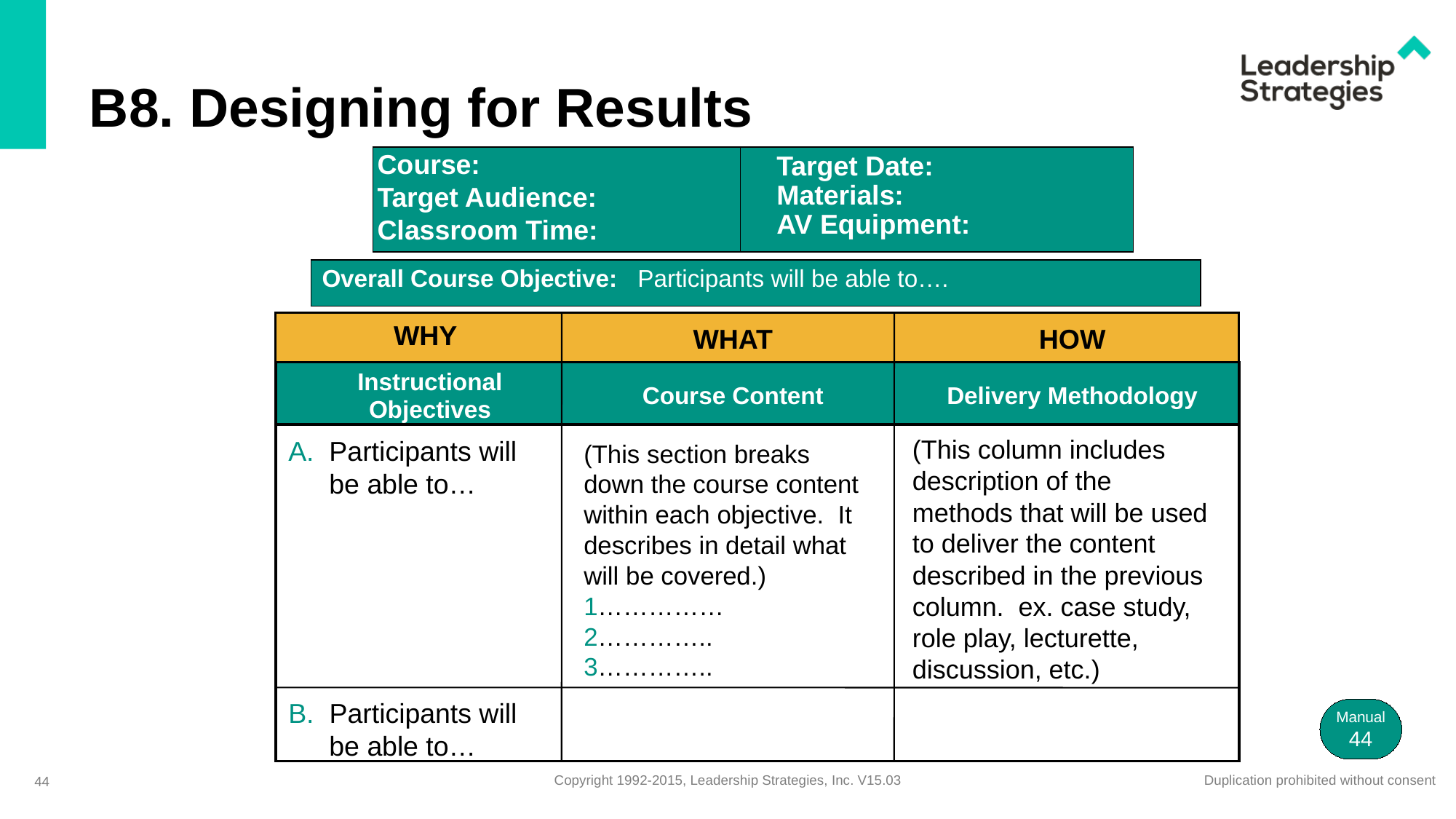

# B8. Designing for Results
Course:
Target Audience:
Classroom Time:
Target Date:
Materials:
AV Equipment:
|  |  |
| --- | --- |

| Overall Course Objective: Participants will be able to…. |
| --- |

WHY
WHAT
HOW

Instructional Objectives

Course Content
Delivery Methodology

(This column includes description of the methods that will be used to deliver the content described in the previous column.  ex. case study, role play, lecturette, discussion, etc.)
Participants will be able to…
(This section breaks down the course content within each objective.  It describes in detail what will be covered.)
1……………
2…………..
3…………..
B.  Participants will be able to…
Manual
44
44
Copyright 1992-2015, Leadership Strategies, Inc. V15.03
Duplication prohibited without consent